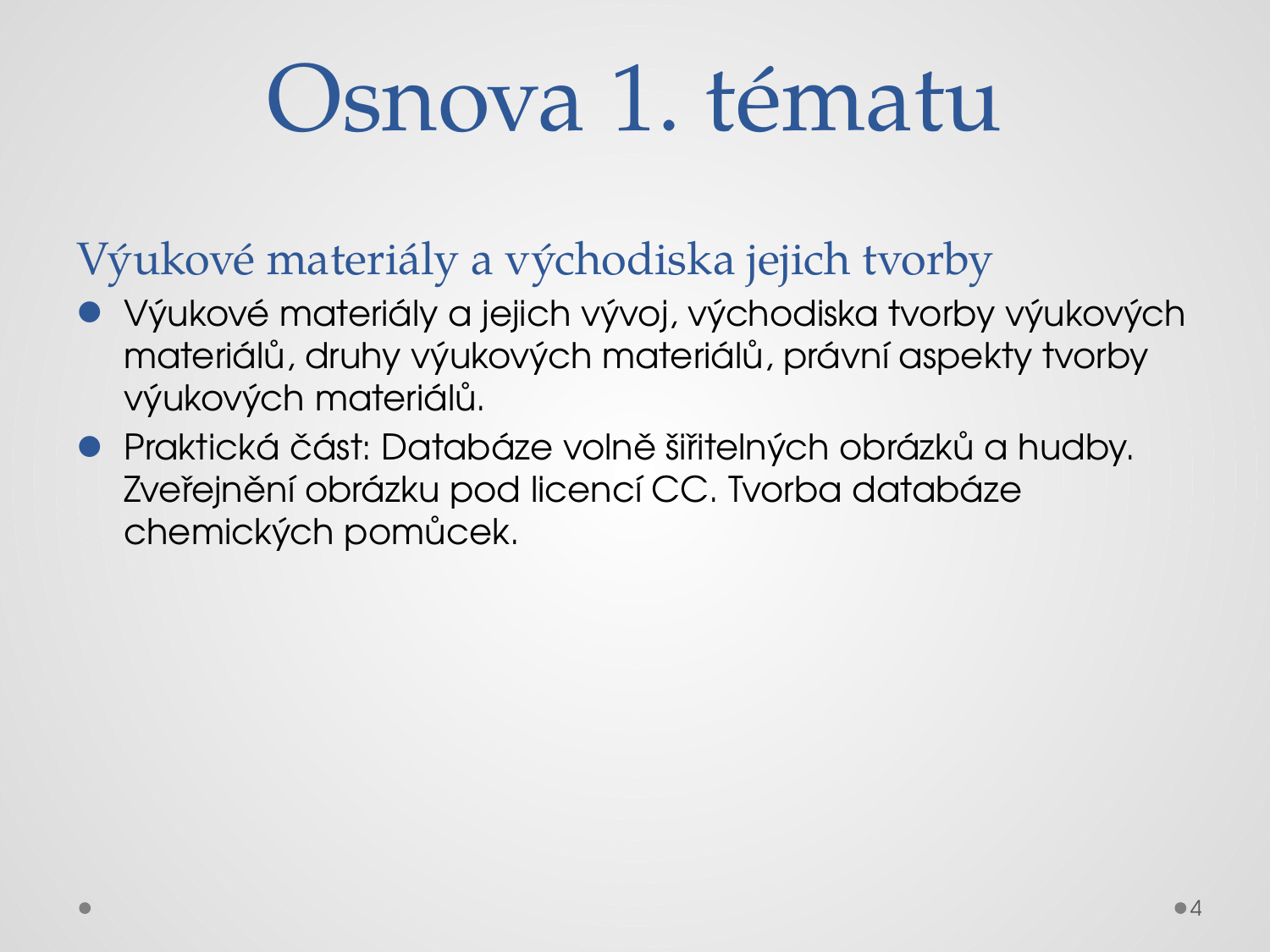

# Osnova 1. tématu
Výukové materiály a východiska jejich tvorby
Výukové materiály a jejich vývoj, východiska tvorby výukových materiálů, druhy výukových materiálů, právní aspekty tvorby výukových materiálů.
Praktická část: Databáze volně šiřitelných obrázků a hudby. Zveřejnění obrázku pod licencí CC. Tvorba databáze chemických pomůcek.

4